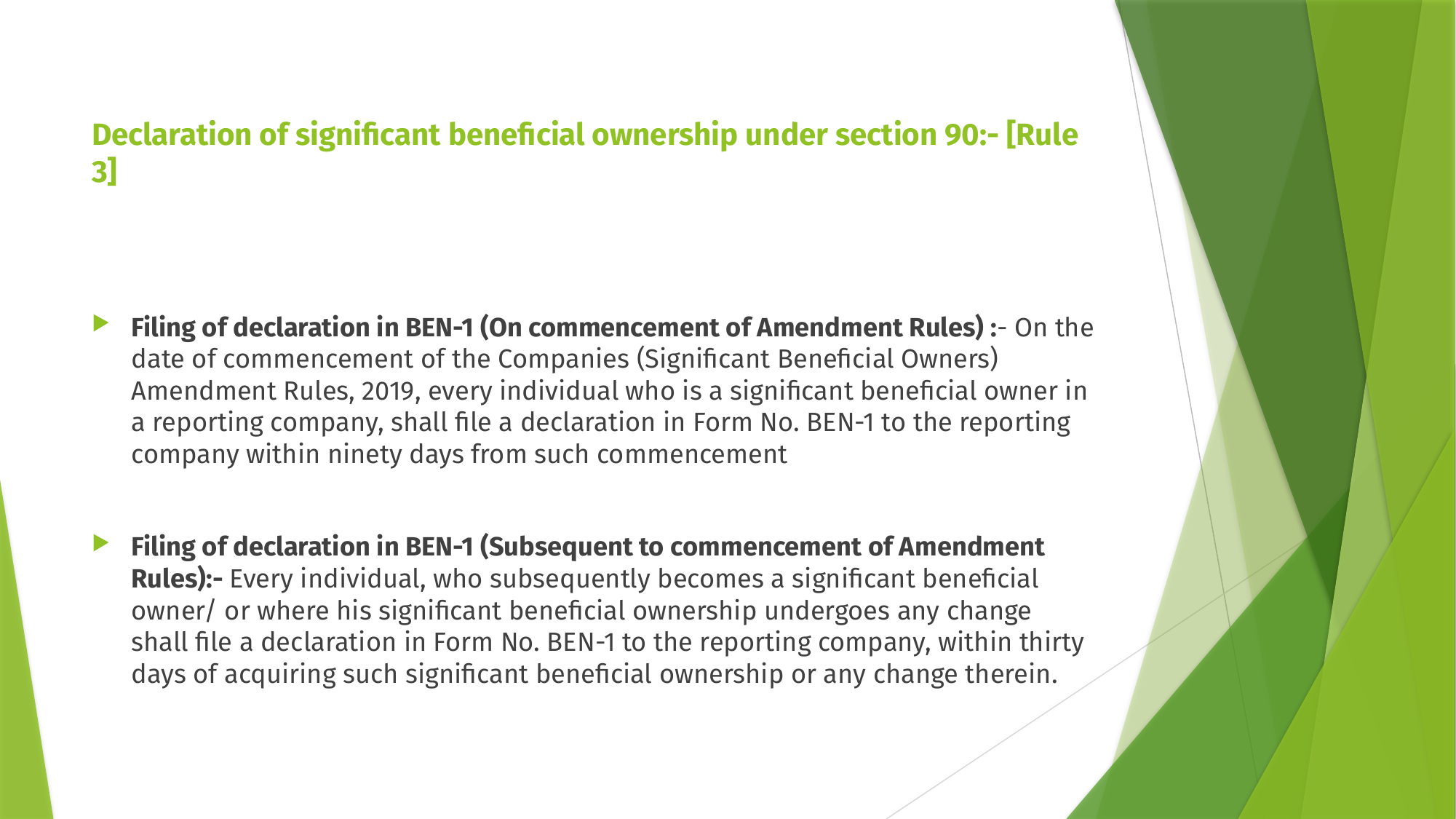

# Declaration of significant beneficial ownership under section 90:- [Rule 3]

Filing of declaration in BEN-1 (On commencement of Amendment Rules) :- On the date of commencement of the Companies (Significant Beneficial Owners) Amendment Rules, 2019, every individual who is a significant beneficial owner in a reporting company, shall file a declaration in Form No. BEN-1 to the reporting company within ninety days from such commencement

Filing of declaration in BEN-1 (Subsequent to commencement of Amendment Rules):- Every individual, who subsequently becomes a significant beneficial owner/ or where his significant beneficial ownership undergoes any change shall file a declaration in Form No. BEN-1 to the reporting company, within thirty days of acquiring such significant beneficial ownership or any change therein.